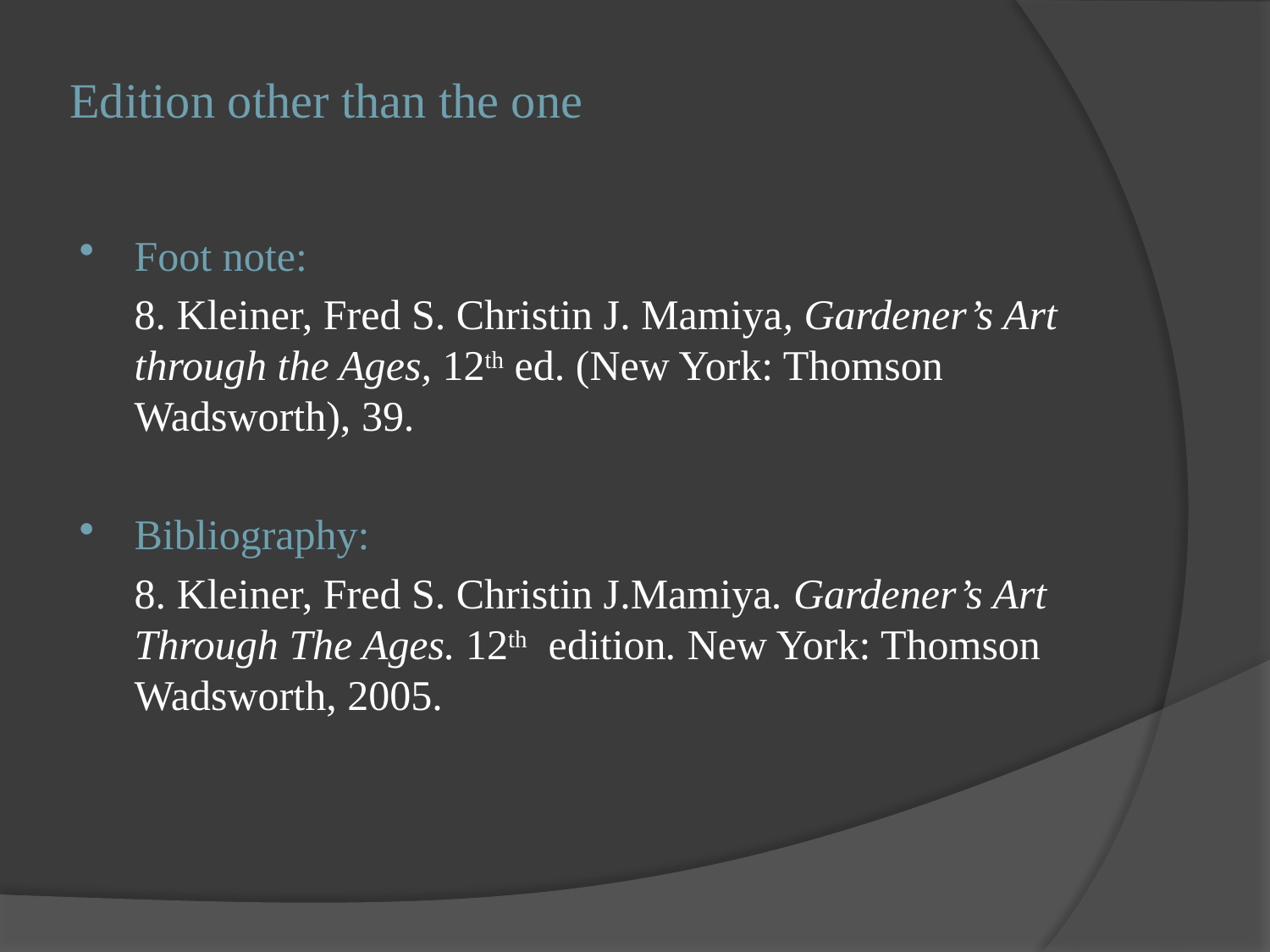

# Edition other than the one
Foot note:
	8. Kleiner, Fred S. Christin J. Mamiya, Gardener’s Art through the Ages, 12th ed. (New York: Thomson Wadsworth), 39.

Bibliography:
	8. Kleiner, Fred S. Christin J.Mamiya. Gardener’s Art Through The Ages. 12th  edition. New York: Thomson Wadsworth, 2005.